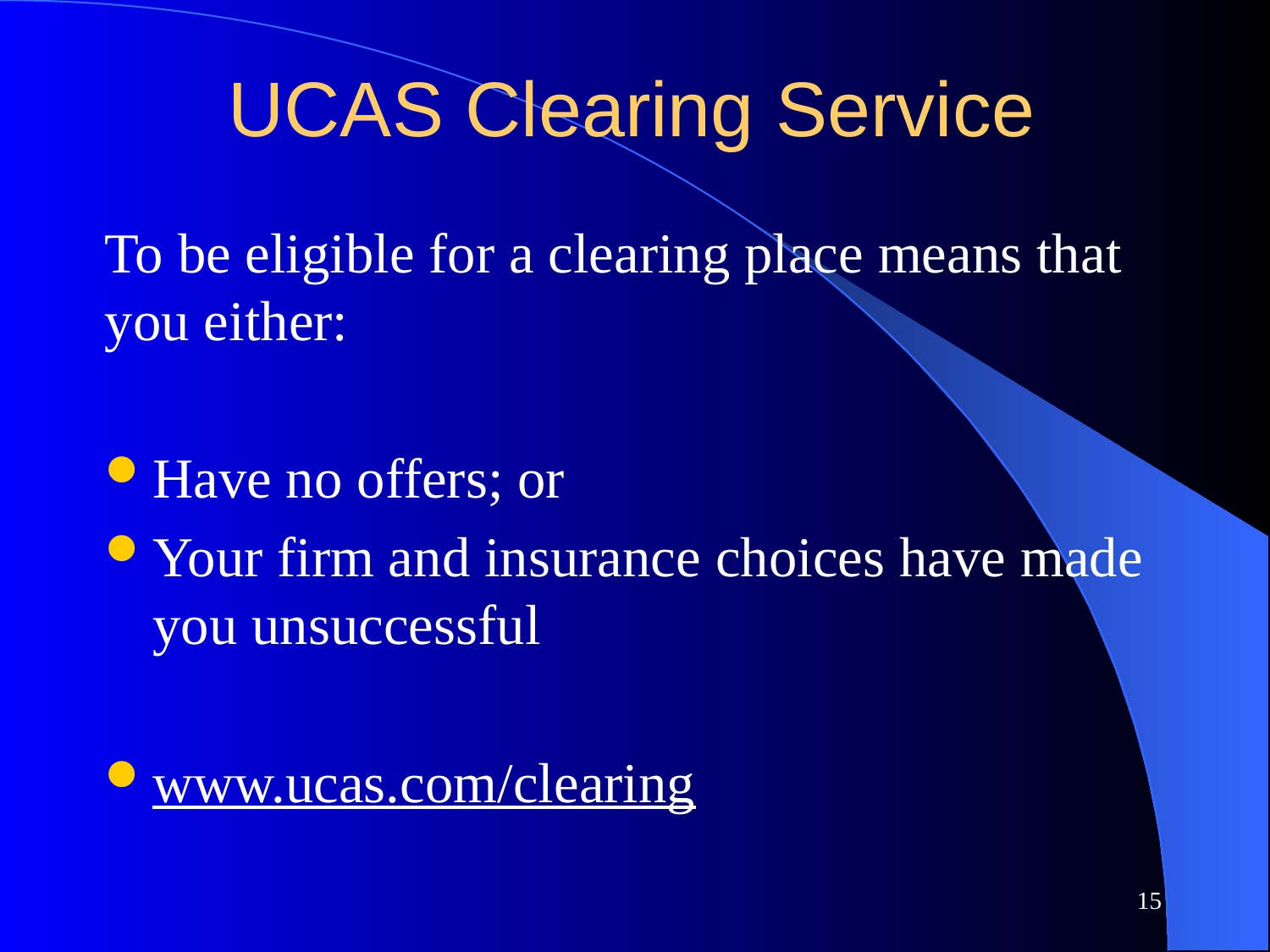

# UCAS Clearing Service
To be eligible for a clearing place means that you either:

Have no offers; or
Your firm and insurance choices have made you unsuccessful

www.ucas.com/clearing
15